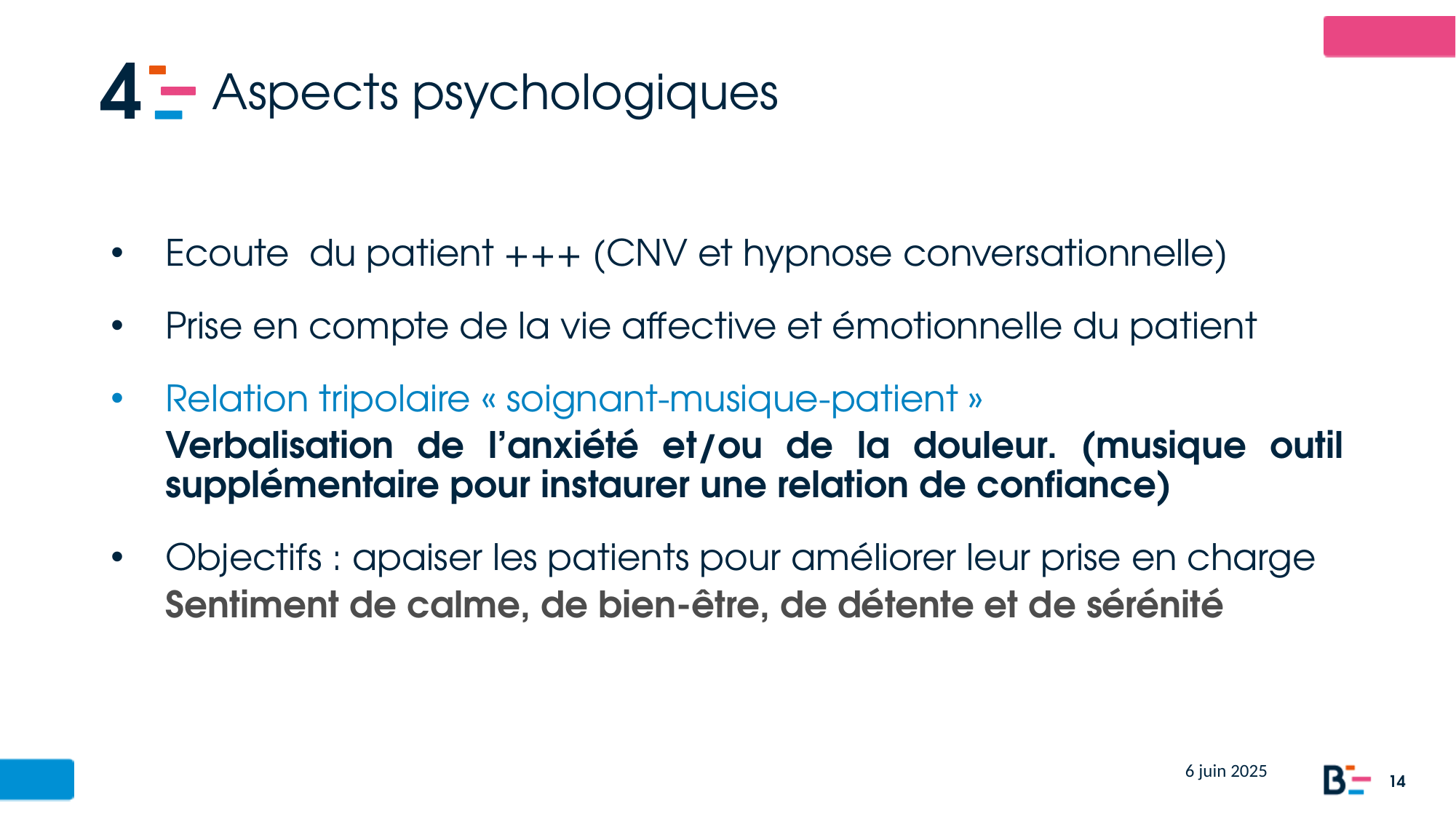

4
# Aspects psychologiques
Ecoute  du patient +++ (CNV et hypnose conversationnelle)
Prise en compte de la vie affective et émotionnelle du patient
Relation tripolaire « soignant-musique-patient »
Verbalisation de l’anxiété et/ou de la douleur. (musique outil supplémentaire pour instaurer une relation de confiance)
Objectifs : apaiser les patients pour améliorer leur prise en charge
Sentiment de calme, de bien-être, de détente et de sérénité
6 juin 2025

14